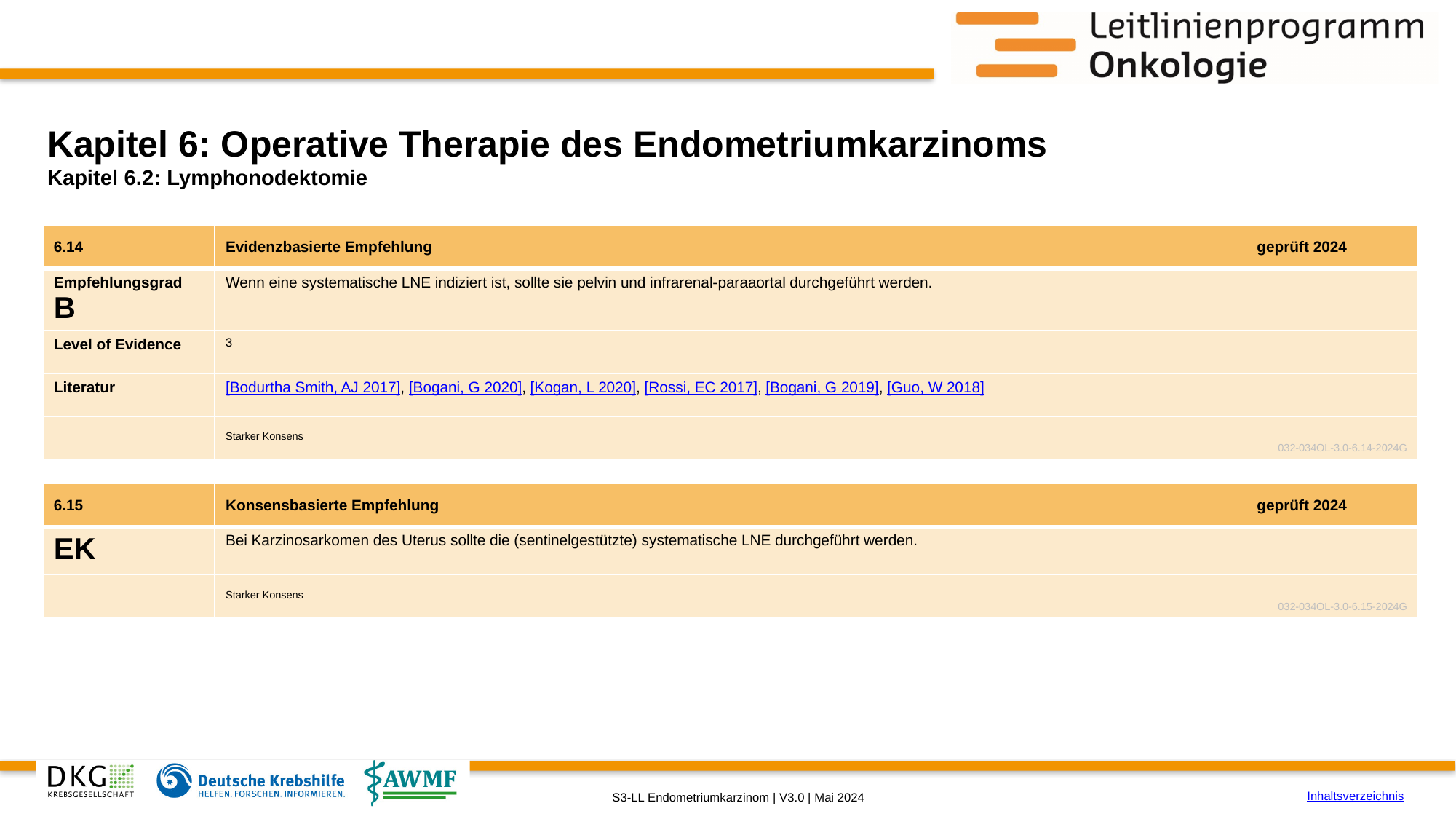

# Kapitel 6: Operative Therapie des Endometriumkarzinoms
Kapitel 6.2: Lymphonodektomie
| 6.14 | Evidenzbasierte Empfehlung | geprüft 2024 |
| --- | --- | --- |
| Empfehlungsgrad B | Wenn eine systematische LNE indiziert ist, sollte sie pelvin und infrarenal-paraaortal durchgeführt werden. |  |
| Level of Evidence | 3 |  |
| Literatur | [Bodurtha Smith, AJ 2017], [Bogani, G 2020], [Kogan, L 2020], [Rossi, EC 2017], [Bogani, G 2019], [Guo, W 2018] |  |
|  | Starker Konsens 032-034OL-3.0-6.14-2024G |  |
| 6.15 | Konsensbasierte Empfehlung | geprüft 2024 |
| --- | --- | --- |
| EK | Bei Karzinosarkomen des Uterus sollte die (sentinelgestützte) systematische LNE durchgeführt werden. |  |
|  | Starker Konsens 032-034OL-3.0-6.15-2024G |  |
Inhaltsverzeichnis
S3-LL Endometriumkarzinom | V3.0 | Mai 2024